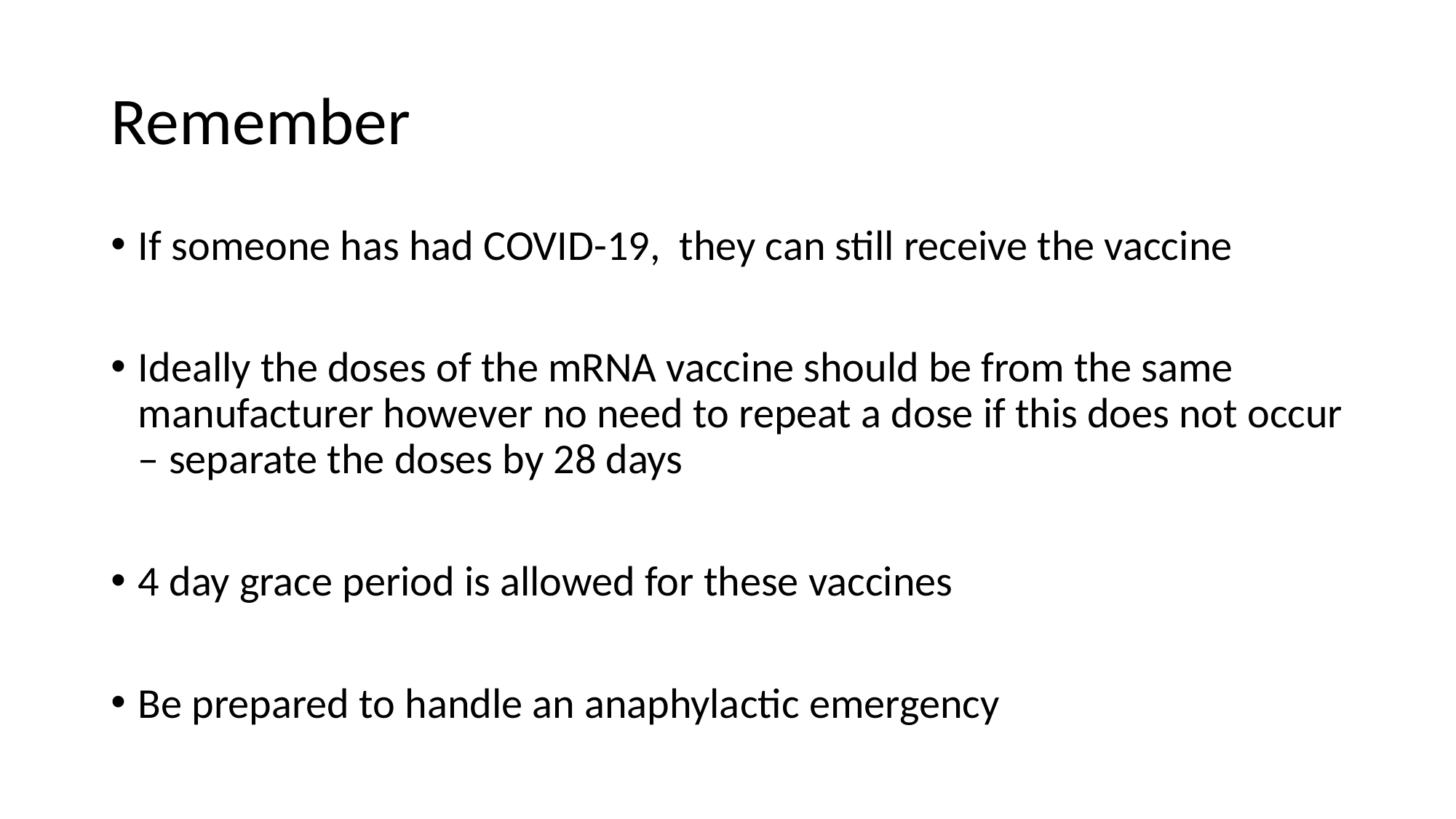

# Remember
If someone has had COVID-19,  they can still receive the vaccine

Ideally the doses of the mRNA vaccine should be from the same manufacturer however no need to repeat a dose if this does not occur – separate the doses by 28 days

4 day grace period is allowed for these vaccines

Be prepared to handle an anaphylactic emergency